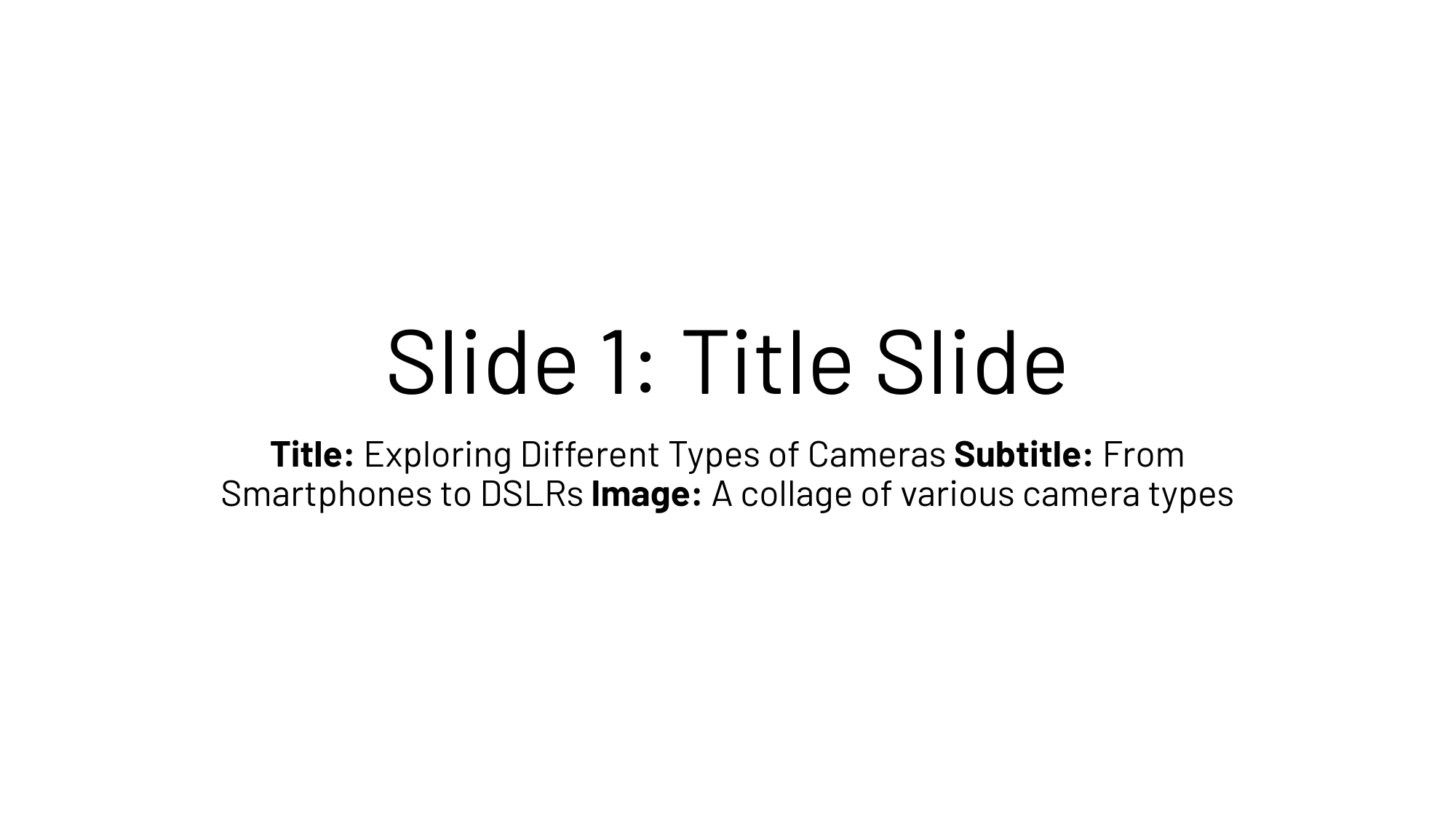

# Slide 1: Title Slide
Title: Exploring Different Types of Cameras Subtitle: From Smartphones to DSLRs Image: A collage of various camera types